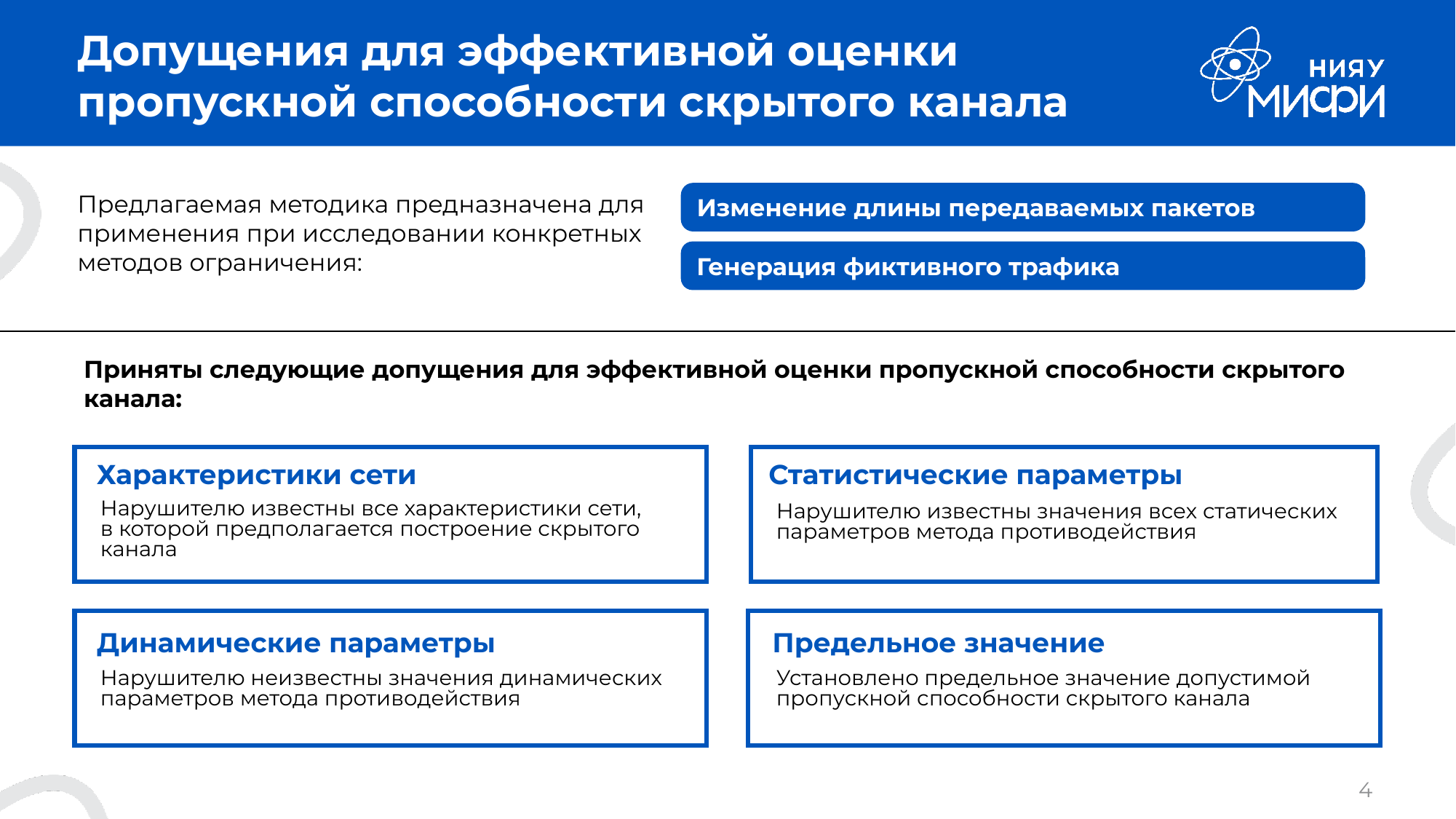

# Допущения для эффективной оценки пропускной способности скрытого канала
Предлагаемая методика предназначена для применения при исследовании конкретных методов ограничения:
Изменение длины передаваемых пакетов
Генерация фиктивного трафика
Приняты следующие допущения для эффективной оценки пропускной способности скрытого канала:

Характеристики сети
Статистические параметры
Нарушителю известны все характеристики сети,
в которой предполагается построение скрытого канала
Нарушителю известны значения всех статических параметров метода противодействия

Динамические параметры
Предельное значение
Нарушителю неизвестны значения динамических параметров метода противодействия
Установлено предельное значение допустимой пропускной способности скрытого канала